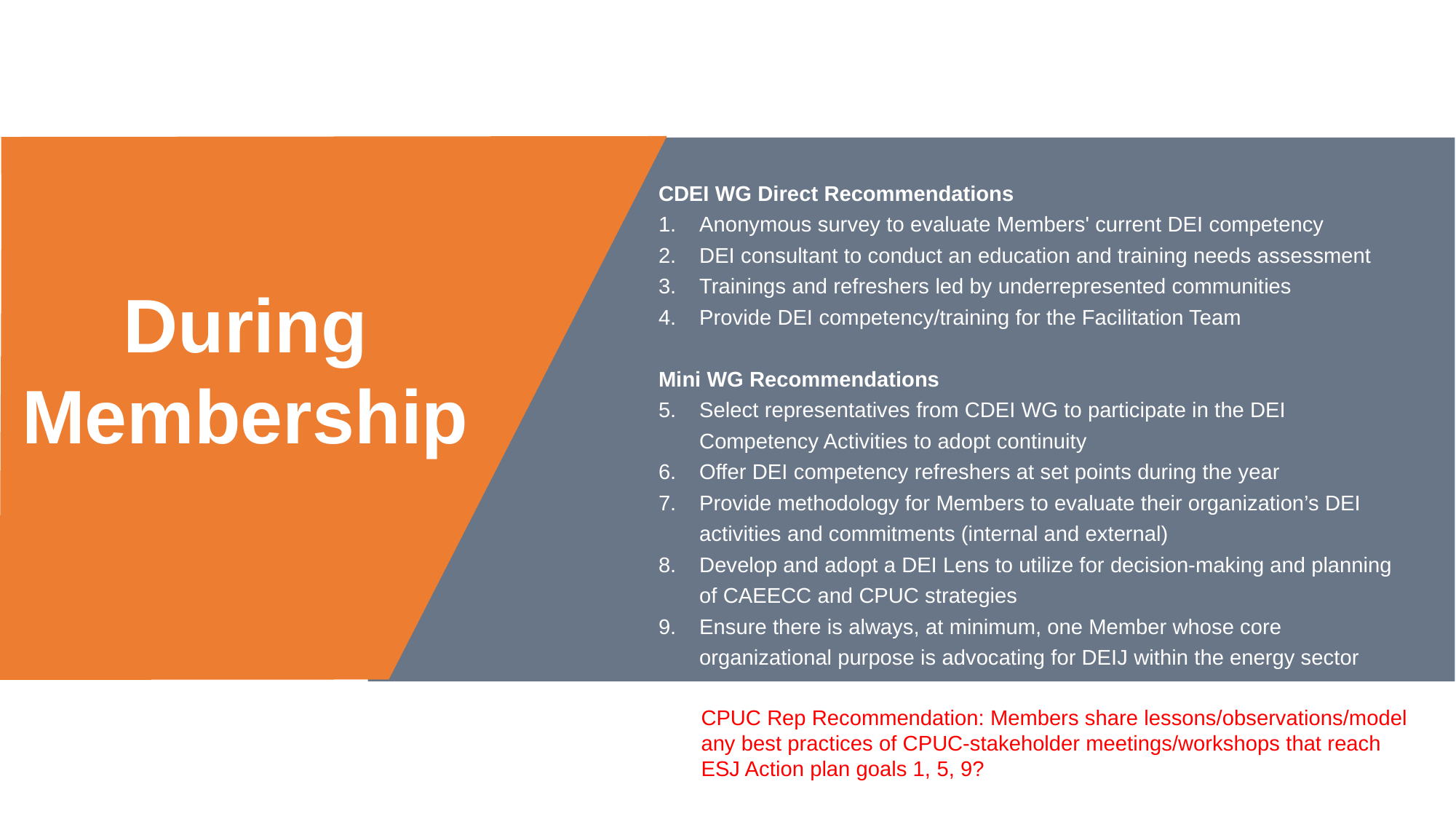

CDEI WG Direct Recommendations
Anonymous survey to evaluate Members' current DEI competency
DEI consultant to conduct an education and training needs assessment
Trainings and refreshers led by underrepresented communities
Provide DEI competency/training for the Facilitation Team

Mini WG Recommendations
Select representatives from CDEI WG to participate in the DEI Competency Activities to adopt continuity
Offer DEI competency refreshers at set points during the year
Provide methodology for Members to evaluate their organization’s DEI activities and commitments (internal and external)
Develop and adopt a DEI Lens to utilize for decision-making and planning of CAEECC and CPUC strategies
Ensure there is always, at minimum, one Member whose core organizational purpose is advocating for DEIJ within the energy sector
During Membership
CPUC Rep Recommendation: Members share lessons/observations/model any best practices of CPUC-stakeholder meetings/workshops that reach ESJ Action plan goals 1, 5, 9?